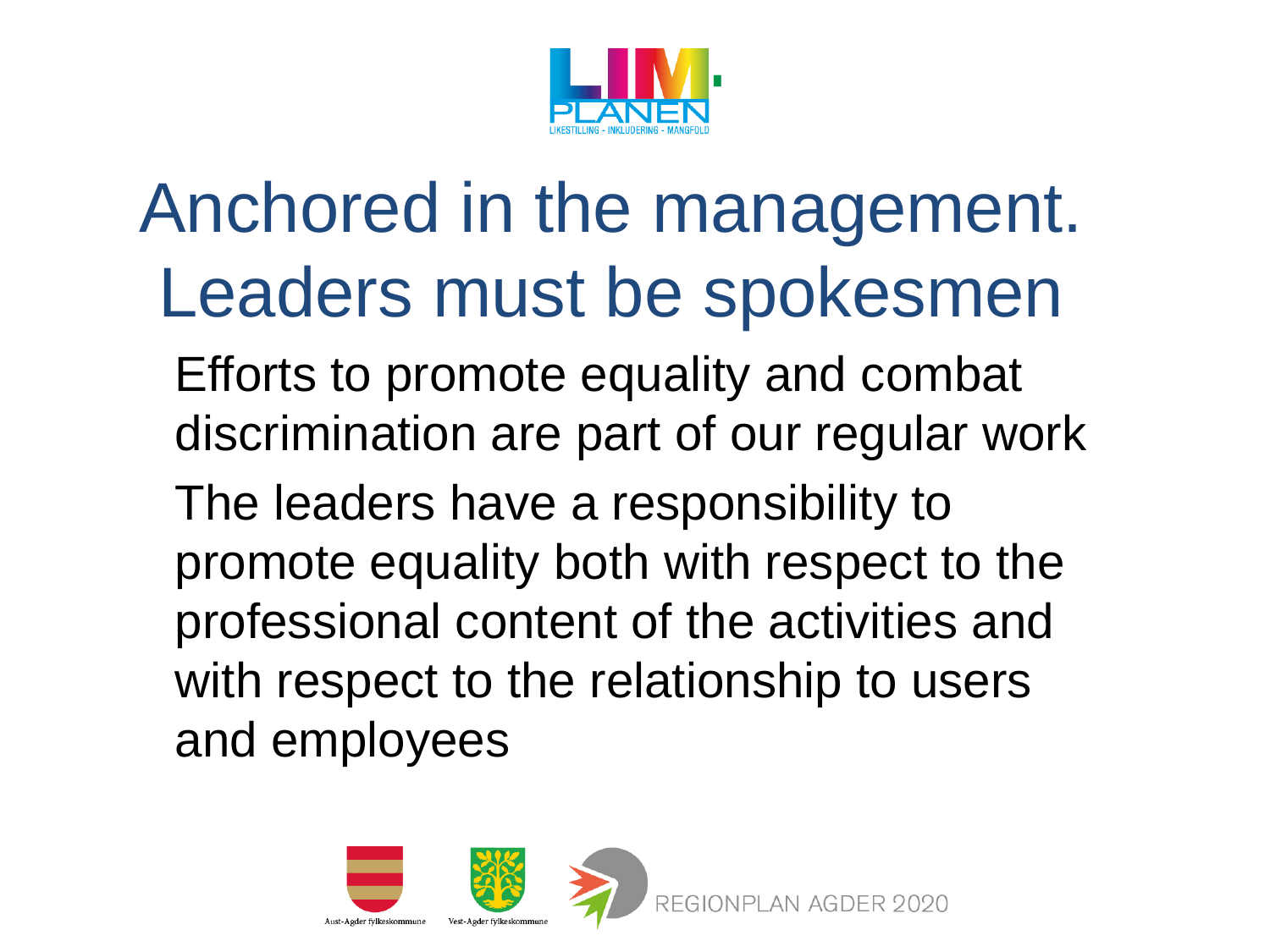

# Anchored in the management. Leaders must be spokesmen
Efforts to promote equality and combat discrimination are part of our regular work
The leaders have a responsibility to promote equality both with respect to the professional content of the activities and with respect to the relationship to users and employees